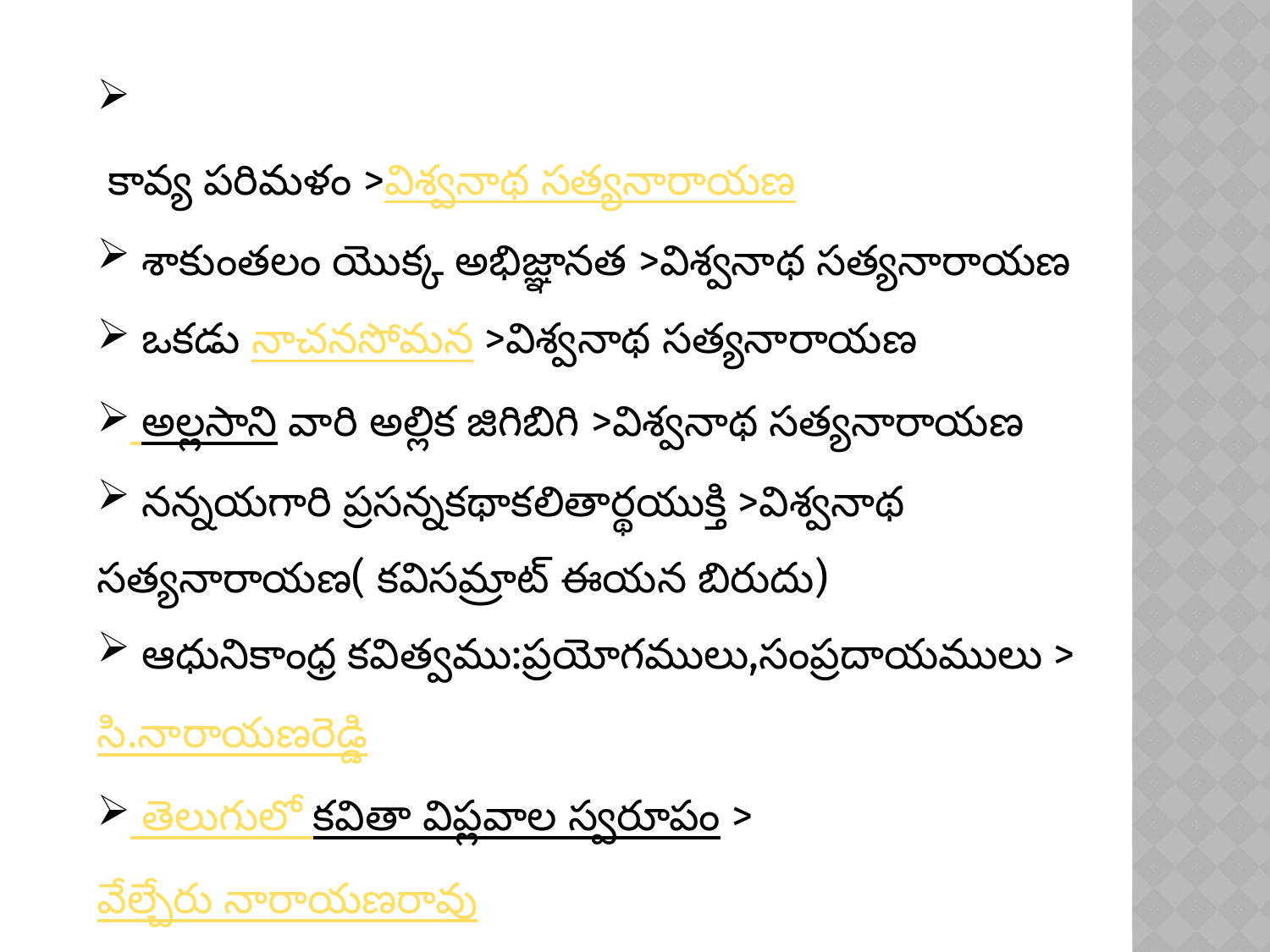

కావ్య పరిమళం >విశ్వనాథ సత్యనారాయణ
 శాకుంతలం యొక్క అభిజ్ఞానత >విశ్వనాథ సత్యనారాయణ
 ఒకడు నాచనసోమన >విశ్వనాథ సత్యనారాయణ
 అల్లసాని వారి అల్లిక జిగిబిగి >విశ్వనాథ సత్యనారాయణ
 నన్నయగారి ప్రసన్నకథాకలితార్థయుక్తి >విశ్వనాథ సత్యనారాయణ( కవిసమ్రాట్ ఈయన బిరుదు)
 ఆధునికాంధ్ర కవిత్వము:ప్రయోగములు,సంప్రదాయములు >సి.నారాయణరెడ్డి
 తెలుగులో కవితా విప్లవాల స్వరూపం >వేల్చేరు నారాయణరావు